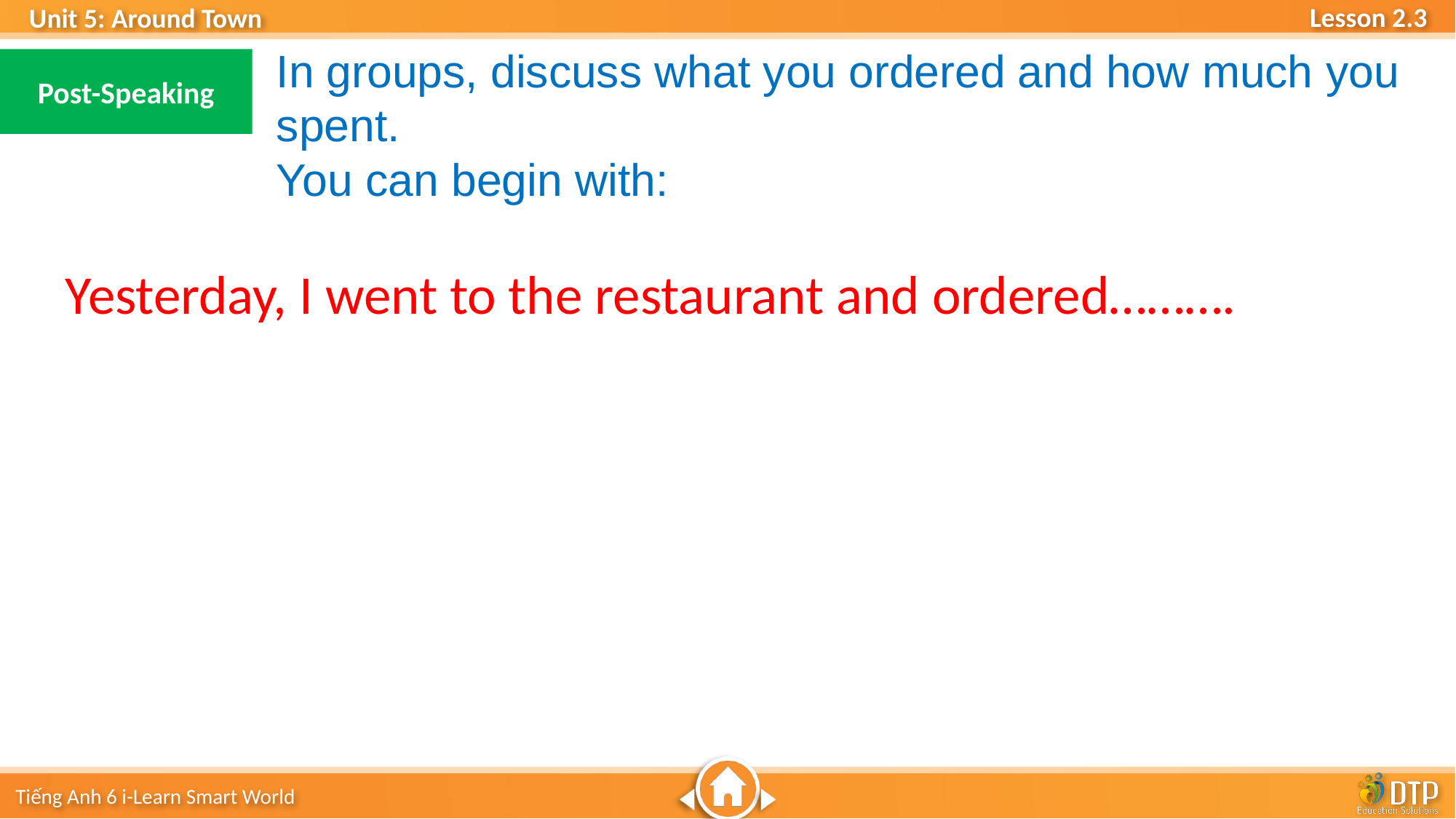

In groups, discuss what you ordered and how much you spent.
You can begin with:
Post-Speaking
Yesterday, I went to the restaurant and ordered……….